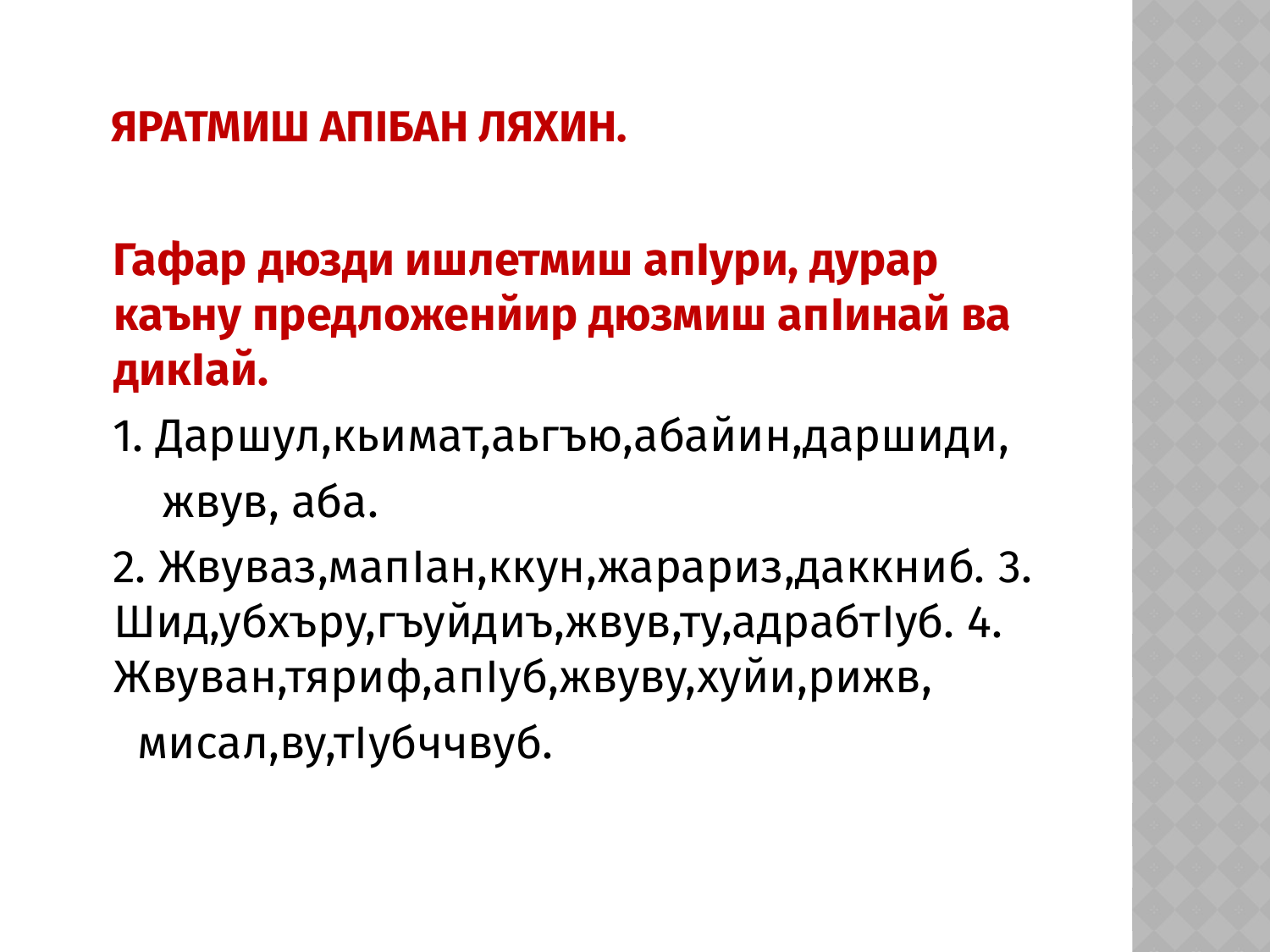

# Яратмиш апIбан ляхин.
   Гафар дюзди ишлетмиш апIури, дурар каъну предложенйир дюзмиш апIинай ва дикIай.
   1. Даршул,кьимат,аьгъю,абайин,даршиди,
       жвув, аба.
   2. Жвуваз,мапIан,ккун,жарариз,даккниб. 3. Шид,убхъру,гъуйдиъ,жвув,ту,адрабтIуб. 4. Жвуван,тяриф,апIуб,жвуву,хуйи,рижв,
     мисал,ву,тIубччвуб.